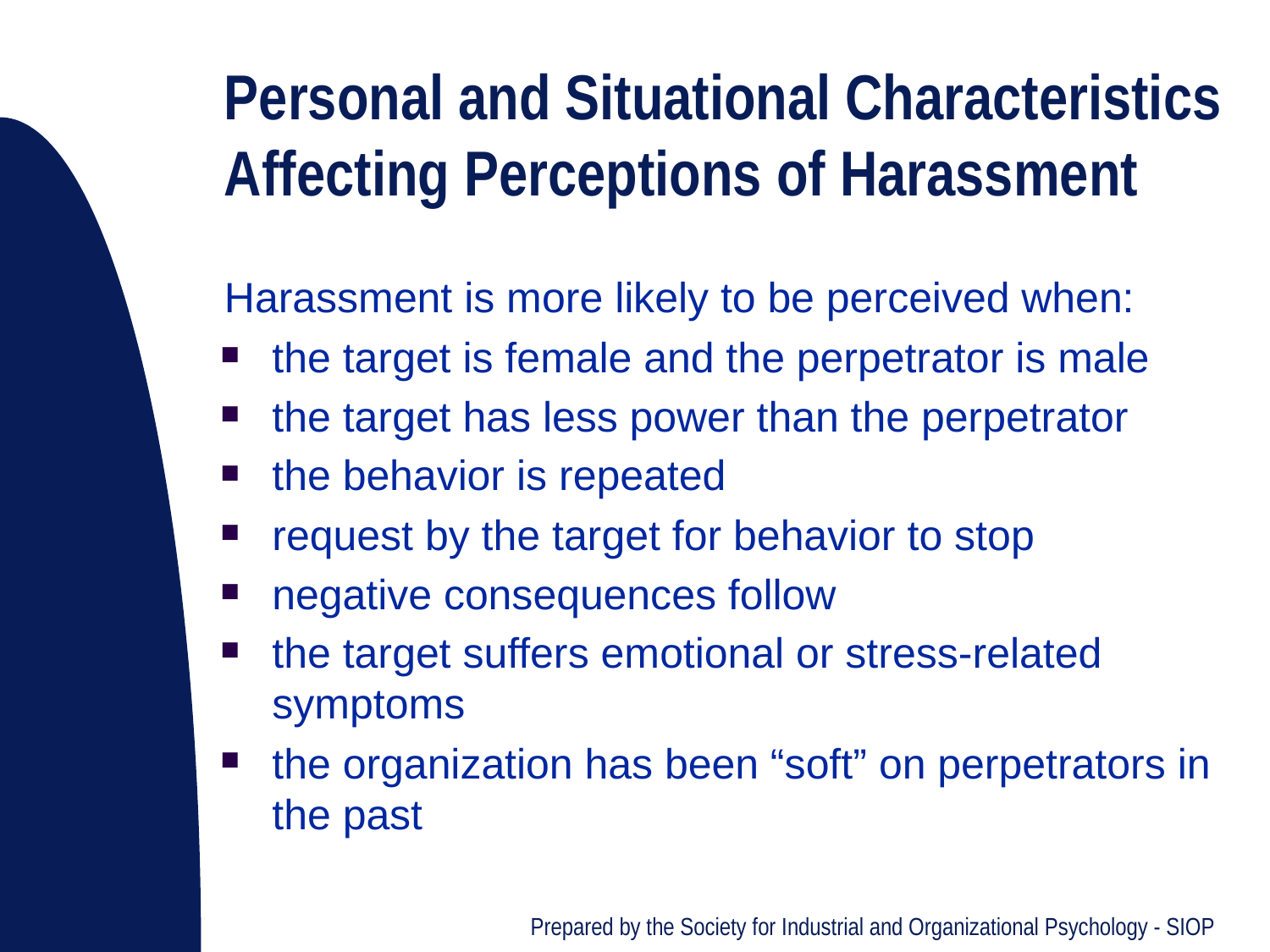

# Personal and Situational Characteristics Affecting Perceptions of Harassment
Harassment is more likely to be perceived when:
the target is female and the perpetrator is male
the target has less power than the perpetrator
the behavior is repeated
request by the target for behavior to stop
negative consequences follow
the target suffers emotional or stress-related symptoms
the organization has been “soft” on perpetrators in the past

Prepared by the Society for Industrial and Organizational Psychology - SIOP